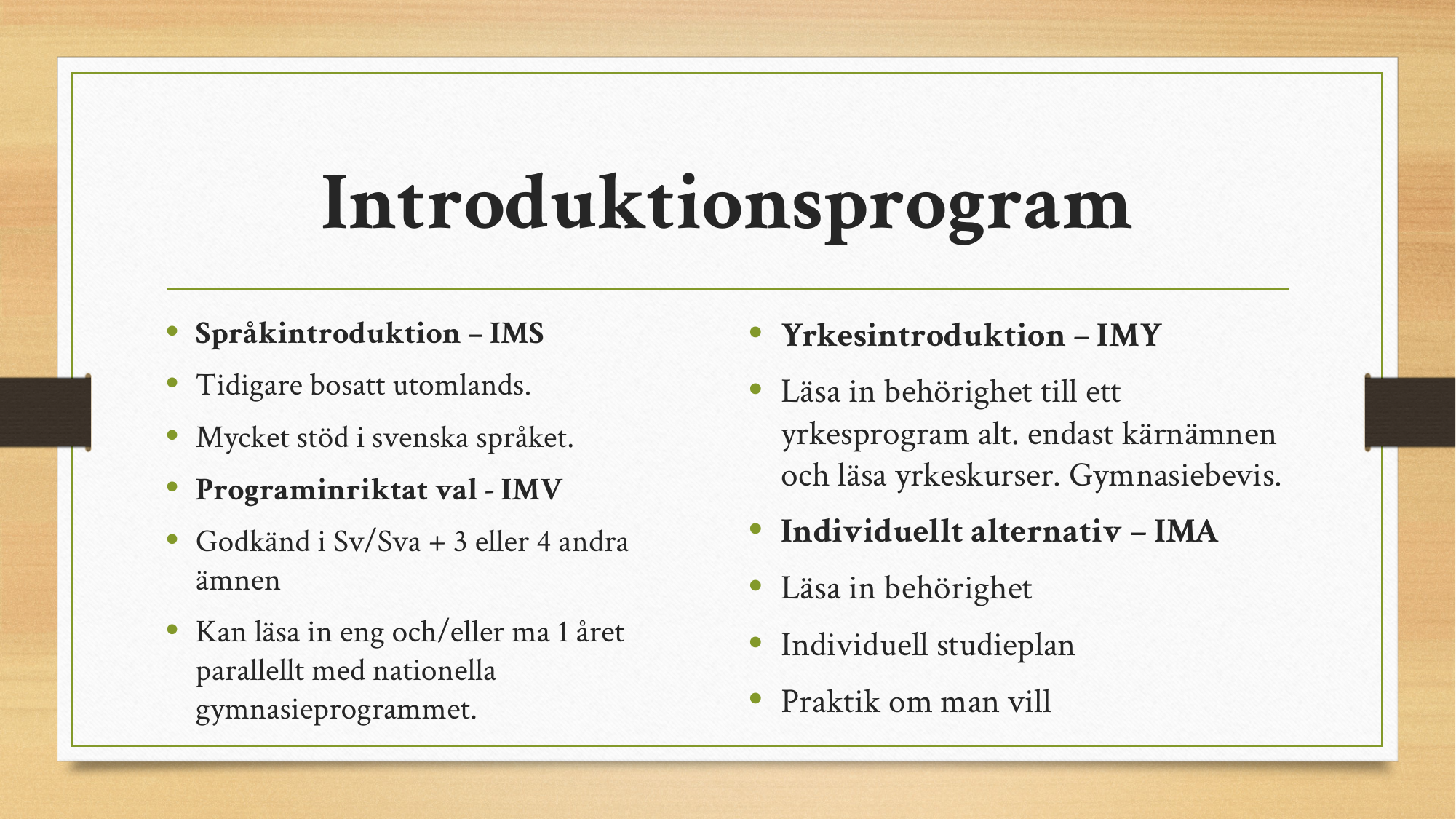

# Introduktionsprogram
Yrkesintroduktion – IMY
Läsa in behörighet till ett yrkesprogram alt. endast kärnämnen och läsa yrkeskurser. Gymnasiebevis.
Individuellt alternativ – IMA
Läsa in behörighet
Individuell studieplan
Praktik om man vill
Språkintroduktion – IMS
Tidigare bosatt utomlands.
Mycket stöd i svenska språket.
Programinriktat val - IMV
Godkänd i Sv/Sva + 3 eller 4 andra ämnen
Kan läsa in eng och/eller ma 1 året parallellt med nationella gymnasieprogrammet.